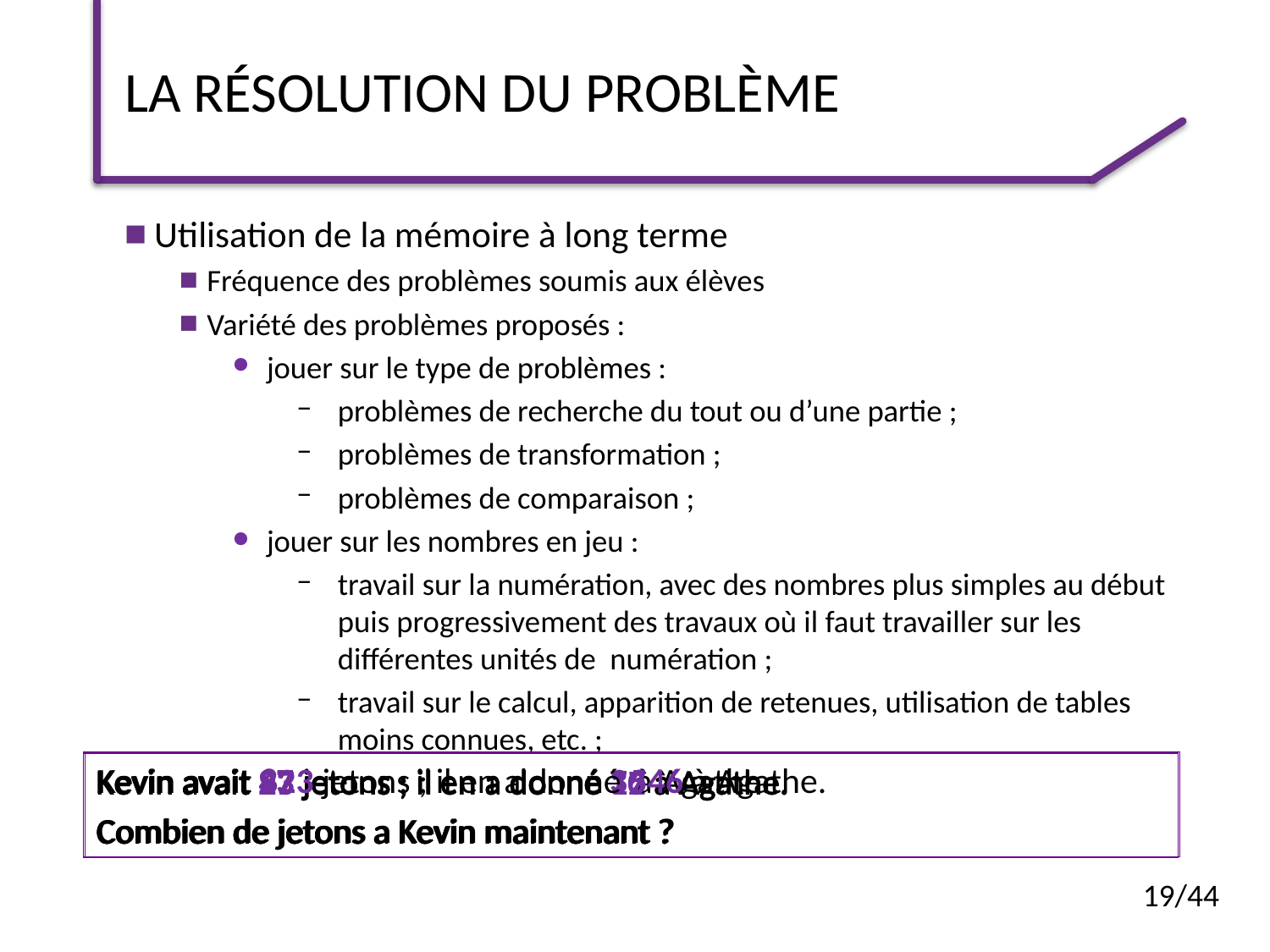

# La résolution du problème
 Utilisation de la mémoire à long terme
 Fréquence des problèmes soumis aux élèves
 Variété des problèmes proposés :
jouer sur le type de problèmes :
problèmes de recherche du tout ou d’une partie ;
problèmes de transformation ;
problèmes de comparaison ;
jouer sur les nombres en jeu :
travail sur la numération, avec des nombres plus simples au début puis progressivement des travaux où il faut travailler sur les différentes unités de  numération ;
travail sur le calcul, apparition de retenues, utilisation de tables moins connues, etc. ;

Kevin avait 823 jetons ; il en a donné 546 à Agathe.
Combien de jetons a Kevin maintenant ?

Kevin avait 27 jetons ; il en a donné 3 à Agathe.
Combien de jetons a Kevin maintenant ?

Kevin avait 93 jetons ; il en a donné 76 à Agathe.
Combien de jetons a Kevin maintenant ?

Kevin avait 27 jetons ; il en a donné 12 à Agathe.
Combien de jetons a Kevin maintenant ?

Kevin avait 43 jetons ; il en a donné 17 à Agathe.
Combien de jetons a Kevin maintenant ?

Kevin avait 27 jetons ; il en a donné 10 à Agathe.
Combien de jetons a Kevin maintenant ?

19/44